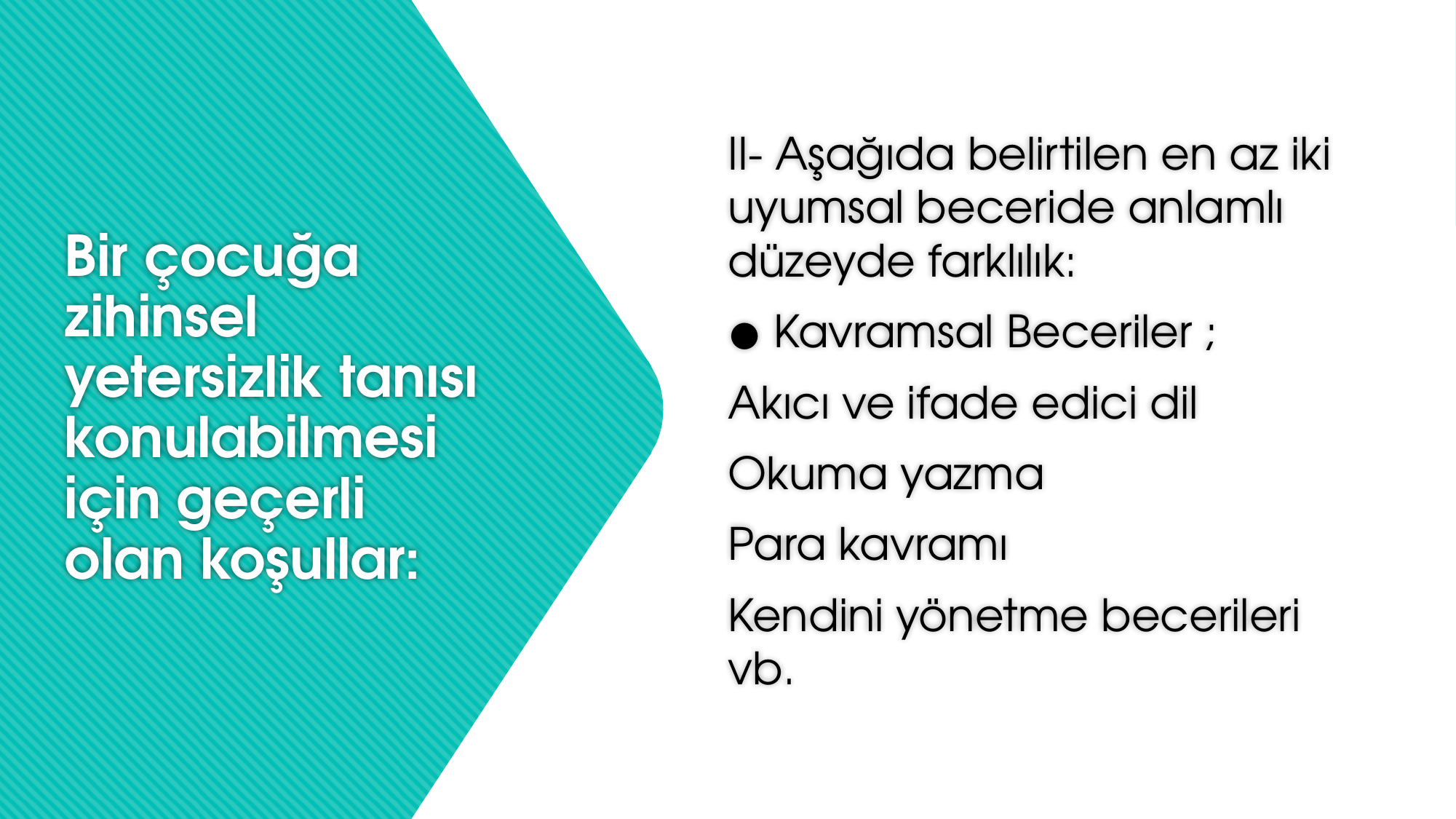

II- Aşağıda belirtilen en az iki uyumsal beceride anlamlı düzeyde farklılık:
● Kavramsal Beceriler ;
Akıcı ve ifade edici dil
Okuma yazma
Para kavramı
Kendini yönetme becerileri vb.
# Bir çocuğa zihinsel yetersizlik tanısı konulabilmesi için geçerli olan koşullar: